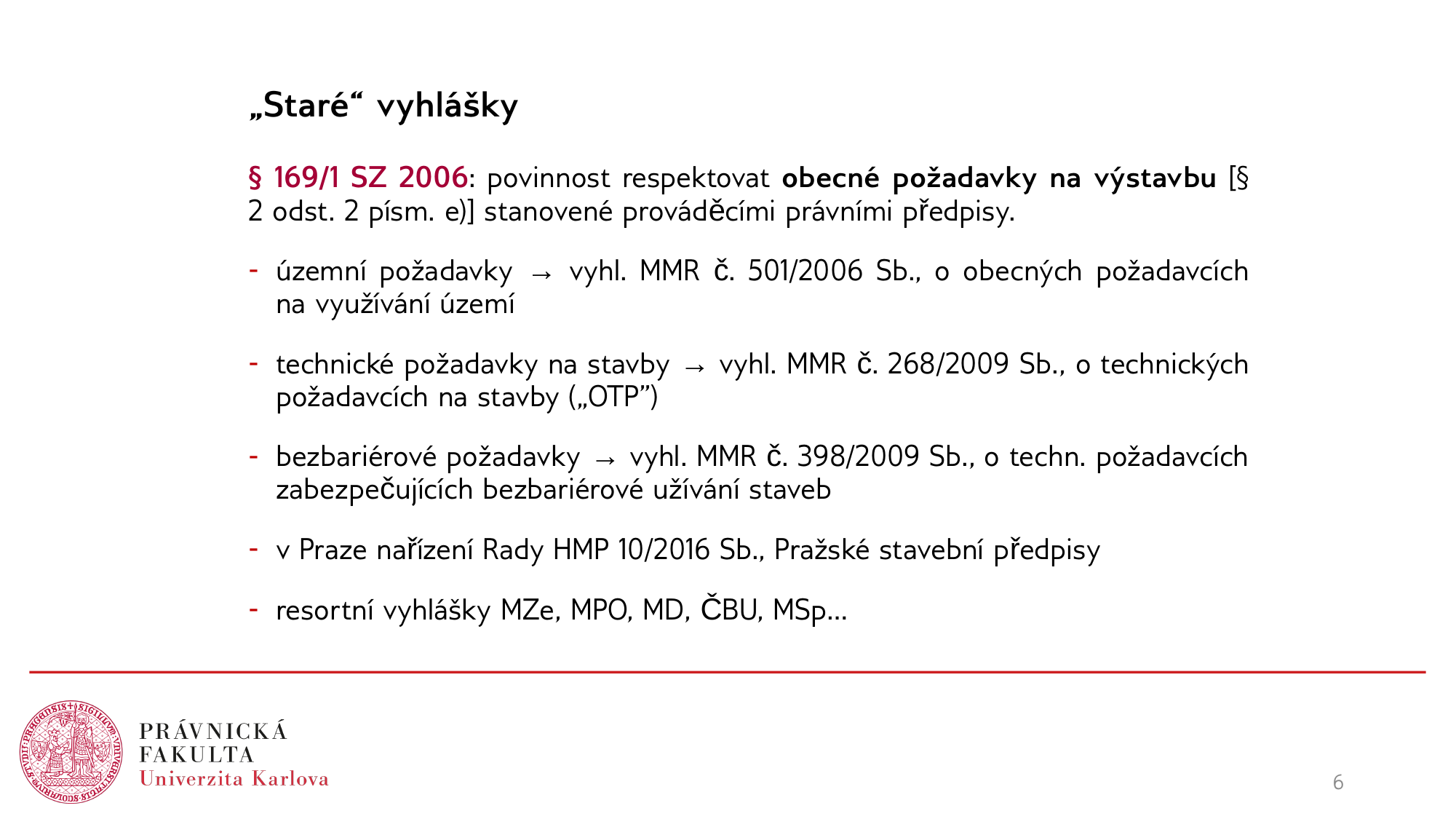

# „Staré“ vyhlášky
§ 169/1 SZ 2006: povinnost respektovat obecné požadavky na výstavbu [§ 2 odst. 2 písm. e)] stanovené prováděcími právními předpisy.
územní požadavky → vyhl. MMR č. 501/2006 Sb., o obecných požadavcích na využívání území
technické požadavky na stavby → vyhl. MMR č. 268/2009 Sb., o technických požadavcích na stavby („OTP”)
bezbariérové požadavky → vyhl. MMR č. 398/2009 Sb., o techn. požadavcích zabezpečujících bezbariérové užívání staveb
v Praze nařízení Rady HMP 10/2016 Sb., Pražské stavební předpisy
resortní vyhlášky MZe, MPO, MD, ČBU, MSp…
6